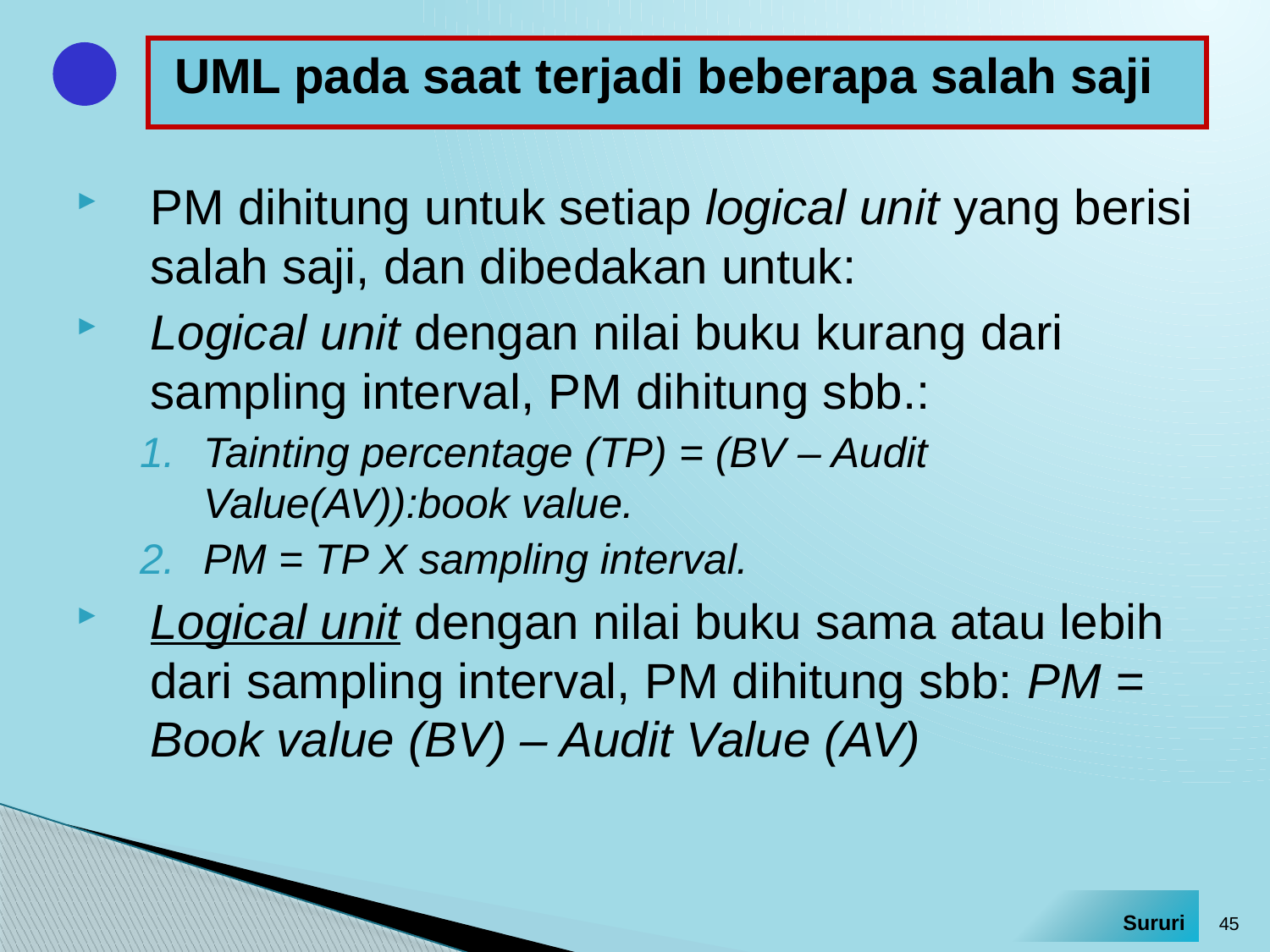

# UML pada saat terjadi beberapa salah saji
PM dihitung untuk setiap logical unit yang berisi salah saji, dan dibedakan untuk:
Logical unit dengan nilai buku kurang dari sampling interval, PM dihitung sbb.:
Tainting percentage (TP) = (BV – Audit Value(AV)):book value.
PM = TP X sampling interval.
Logical unit dengan nilai buku sama atau lebih dari sampling interval, PM dihitung sbb: PM = Book value (BV) – Audit Value (AV)
45
Sururi